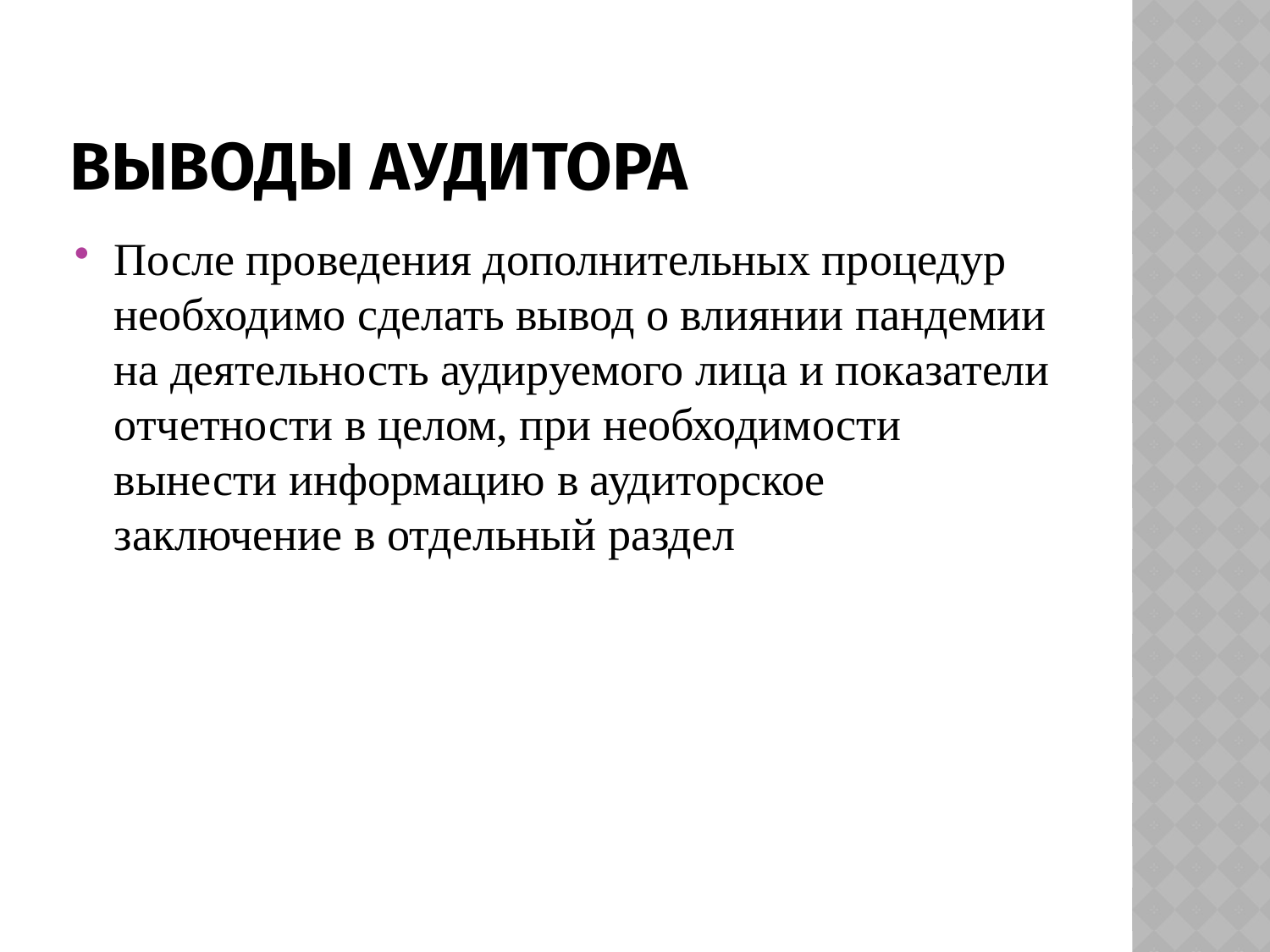

# Выводы аудитора
После проведения дополнительных процедур необходимо сделать вывод о влиянии пандемии на деятельность аудируемого лица и показатели отчетности в целом, при необходимости вынести информацию в аудиторское заключение в отдельный раздел